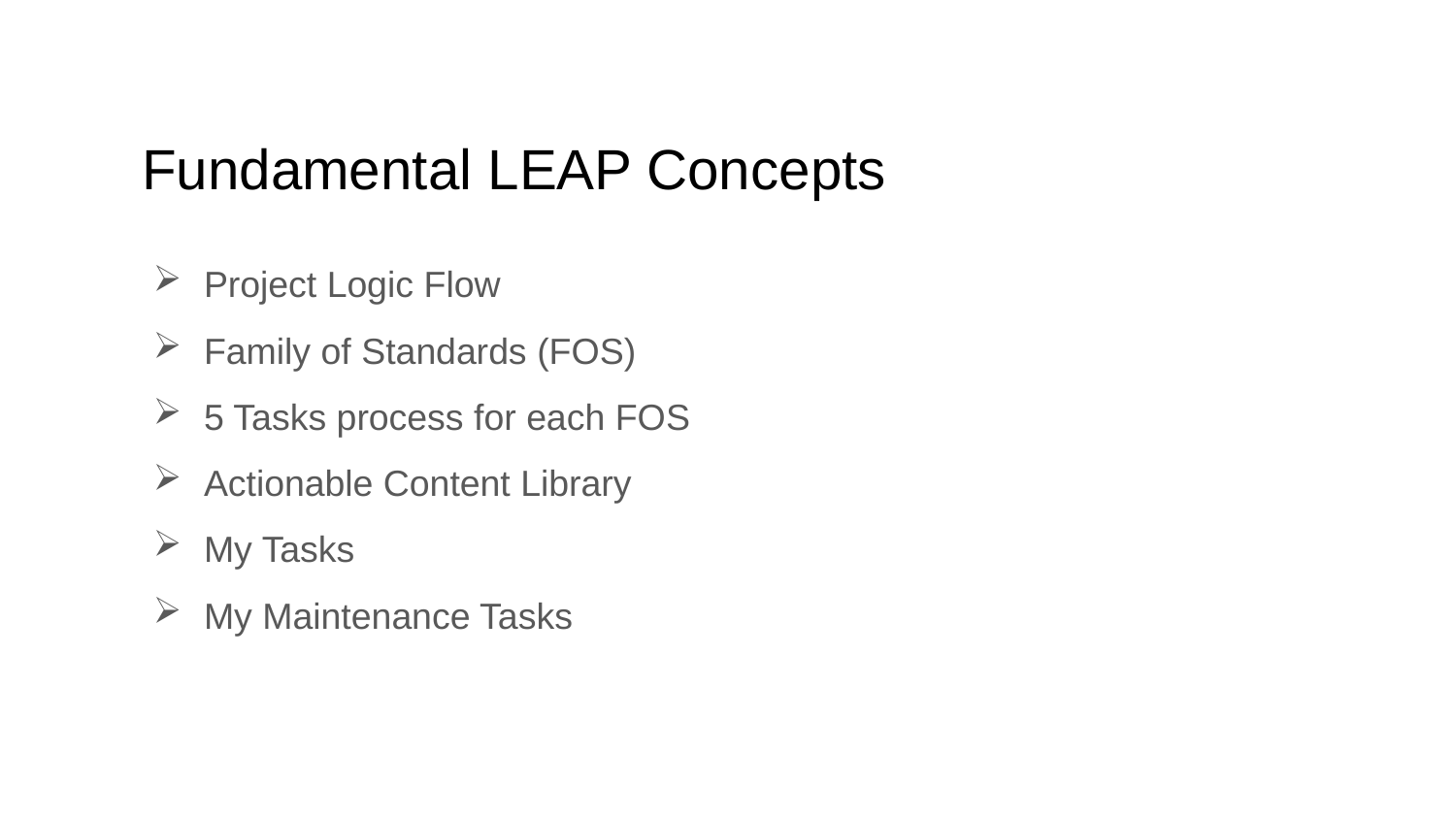

# Fundamental LEAP Concepts
Project Logic Flow
Family of Standards (FOS)
5 Tasks process for each FOS
Actionable Content Library
My Tasks
My Maintenance Tasks